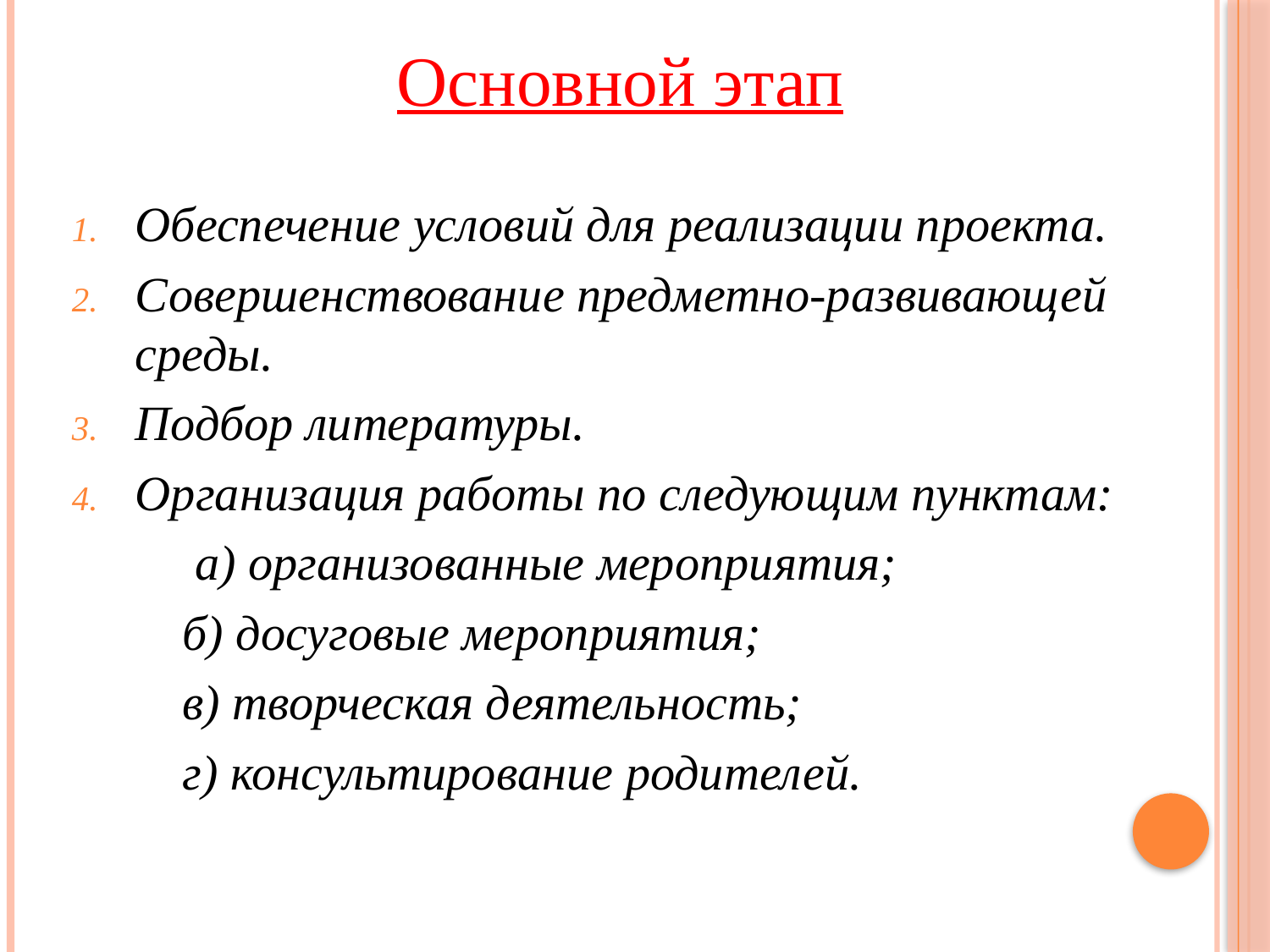

Основной этап

Обеспечение условий для реализации проекта.
Совершенствование предметно-развивающей среды.
Подбор литературы.
Организация работы по следующим пунктам:
          а) организованные мероприятия;
         б) досуговые мероприятия;
         в) творческая деятельность;
         г) консультирование родителей.